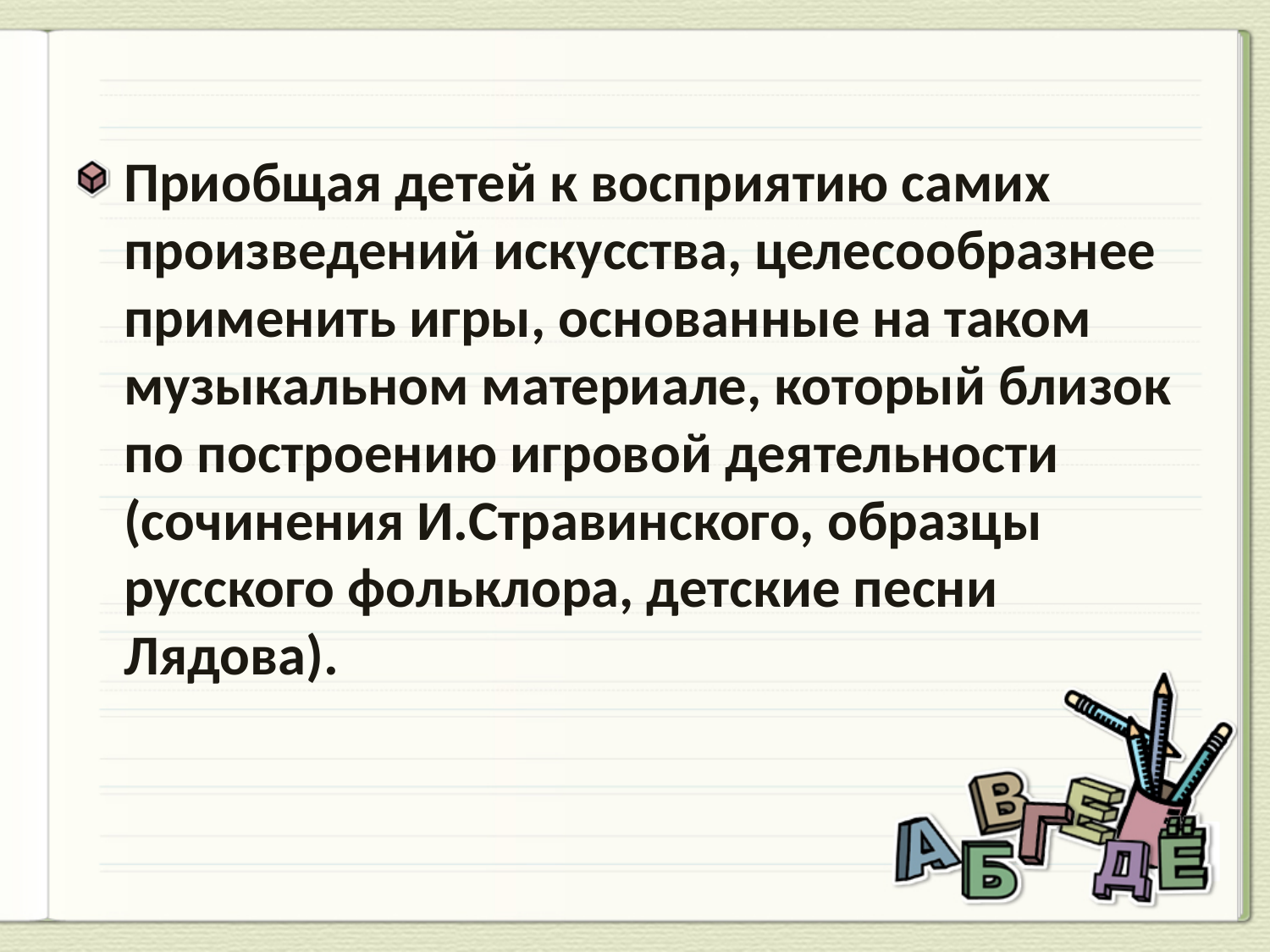

Приобщая детей к восприятию самих произведений искусства, целесообразнее применить игры, основанные на таком музыкальном материале, который близок по построению игровой деятельности (сочинения И.Стравинского, образцы русского фольклора, детские песни Лядова).